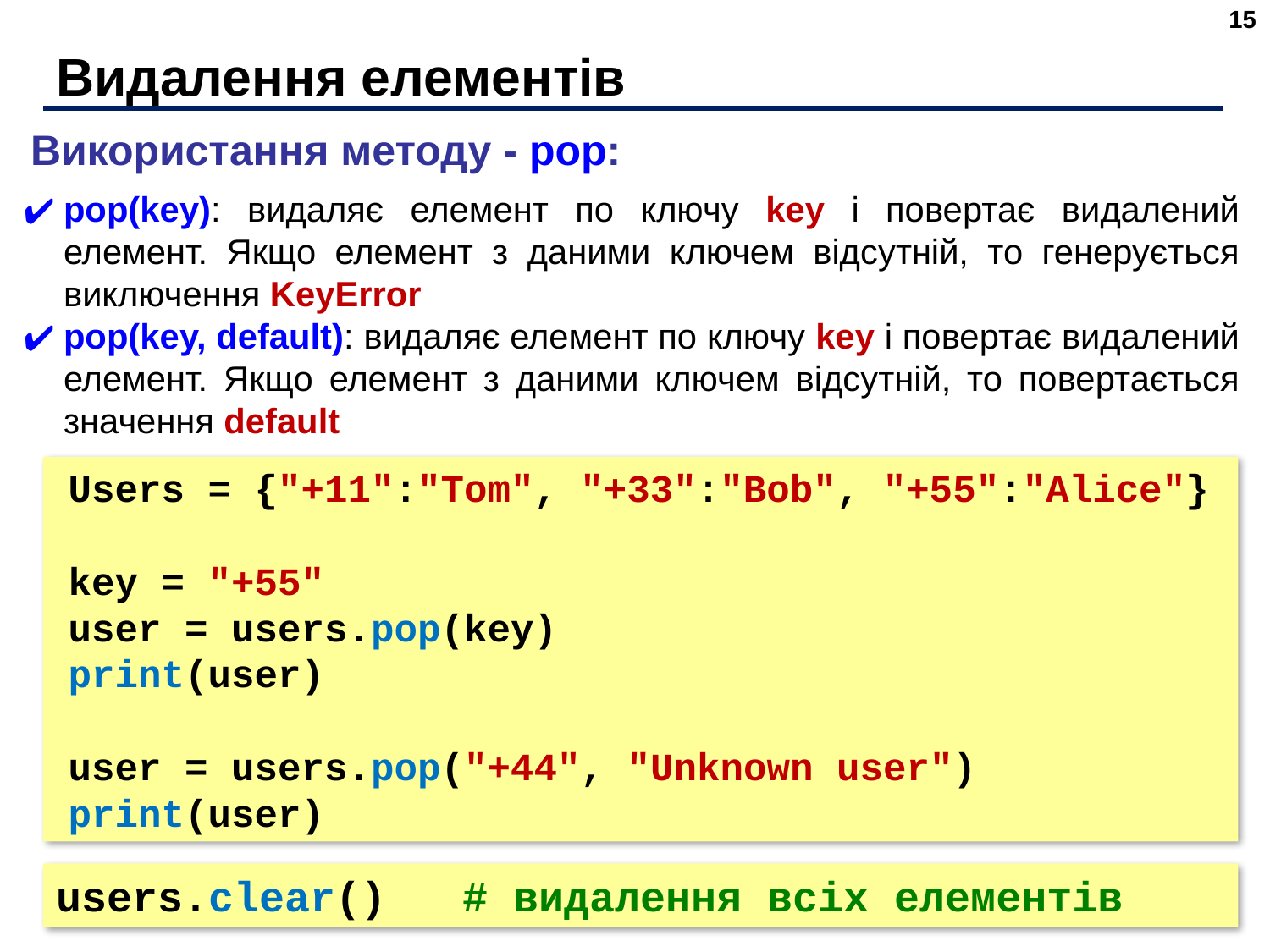

15
# Видалення елементів
Використання методу - pop:
pop(key): видаляє елемент по ключу key і повертає видалений елемент. Якщо елемент з даними ключем відсутній, то генерується виключення KeyError
pop(key, default): видаляє елемент по ключу key і повертає видалений елемент. Якщо елемент з даними ключем відсутній, то повертається значення default
Users = {"+11":"Tom", "+33":"Bob", "+55":"Alice"}

key = "+55"
user = users.pop(key)
print(user)

user = users.pop("+44", "Unknown user")
print(user)
users.clear()   # видалення всіх елементів